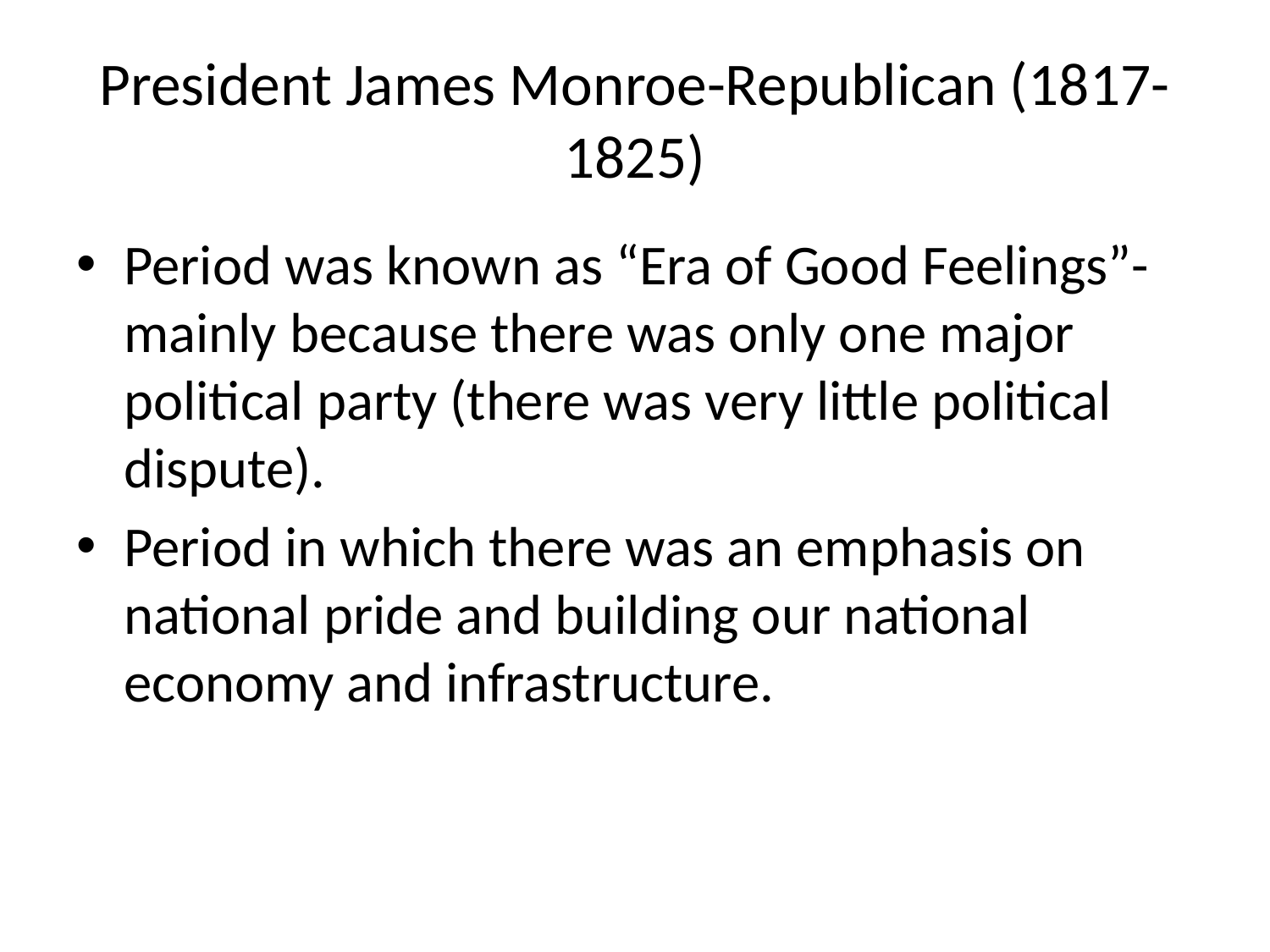

# President James Monroe-Republican (1817-1825)
Period was known as “Era of Good Feelings”-mainly because there was only one major political party (there was very little political dispute).
Period in which there was an emphasis on national pride and building our national economy and infrastructure.